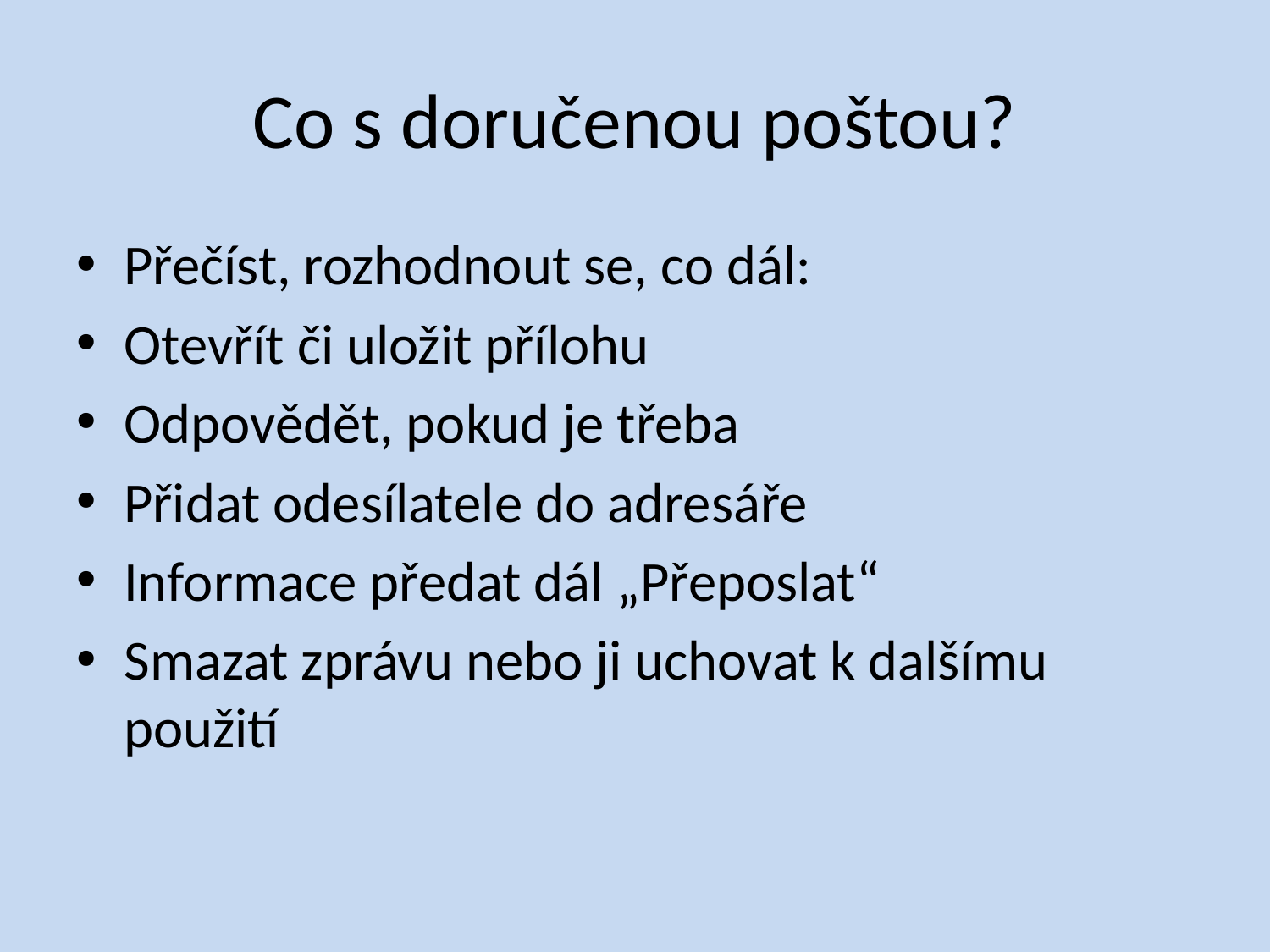

# Co s doručenou poštou?
Přečíst, rozhodnout se, co dál:
Otevřít či uložit přílohu
Odpovědět, pokud je třeba
Přidat odesílatele do adresáře
Informace předat dál „Přeposlat“
Smazat zprávu nebo ji uchovat k dalšímu použití